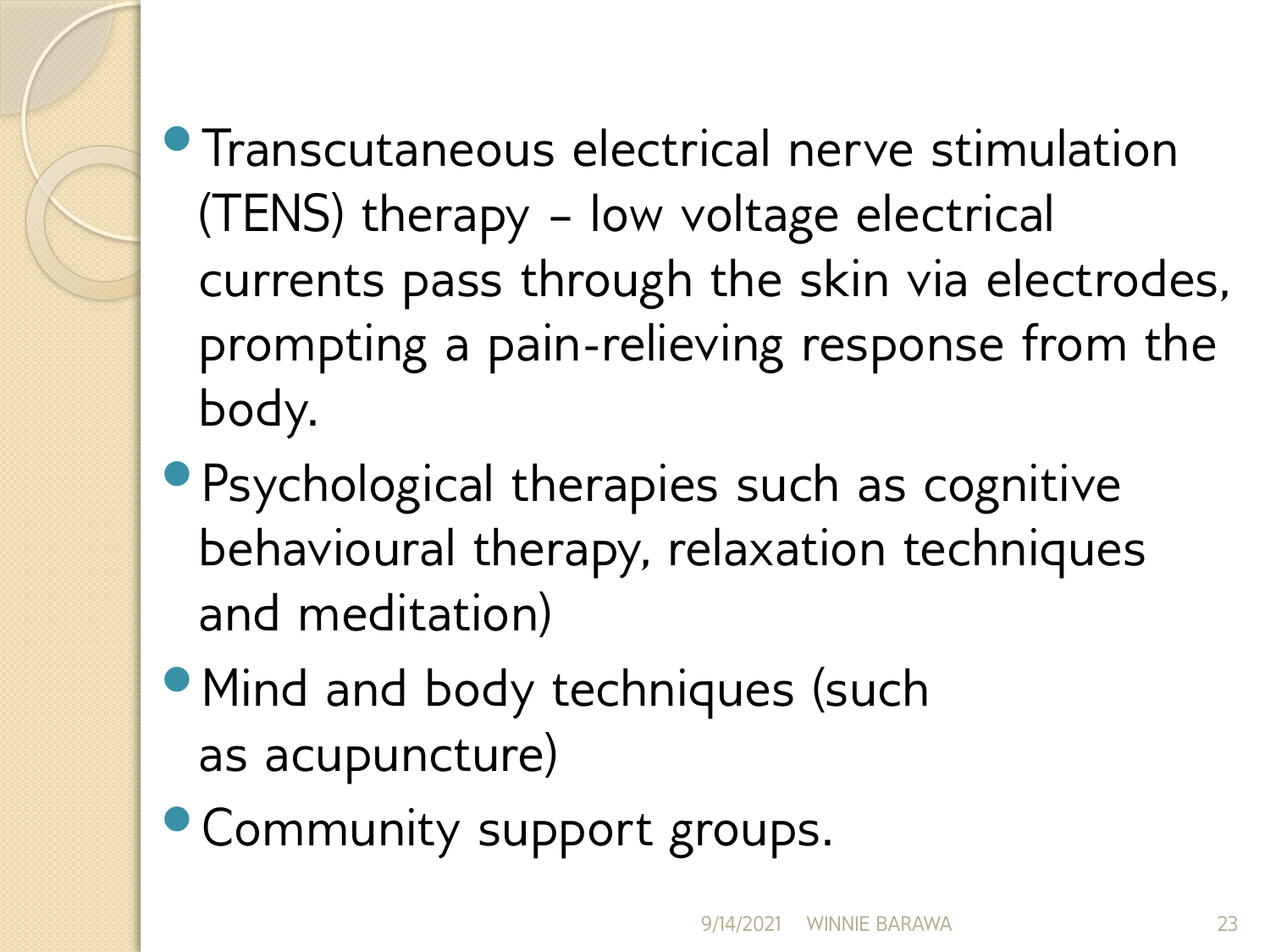

Transcutaneous electrical nerve stimulation (TENS) therapy – low voltage electrical currents pass through the skin via electrodes, prompting a pain-relieving response from the body.
Psychological therapies such as cognitive behavioural therapy, relaxation techniques and meditation)
Mind and body techniques (such as acupuncture)
Community support groups.

9/14/2021
WINNIE BARAWA
23